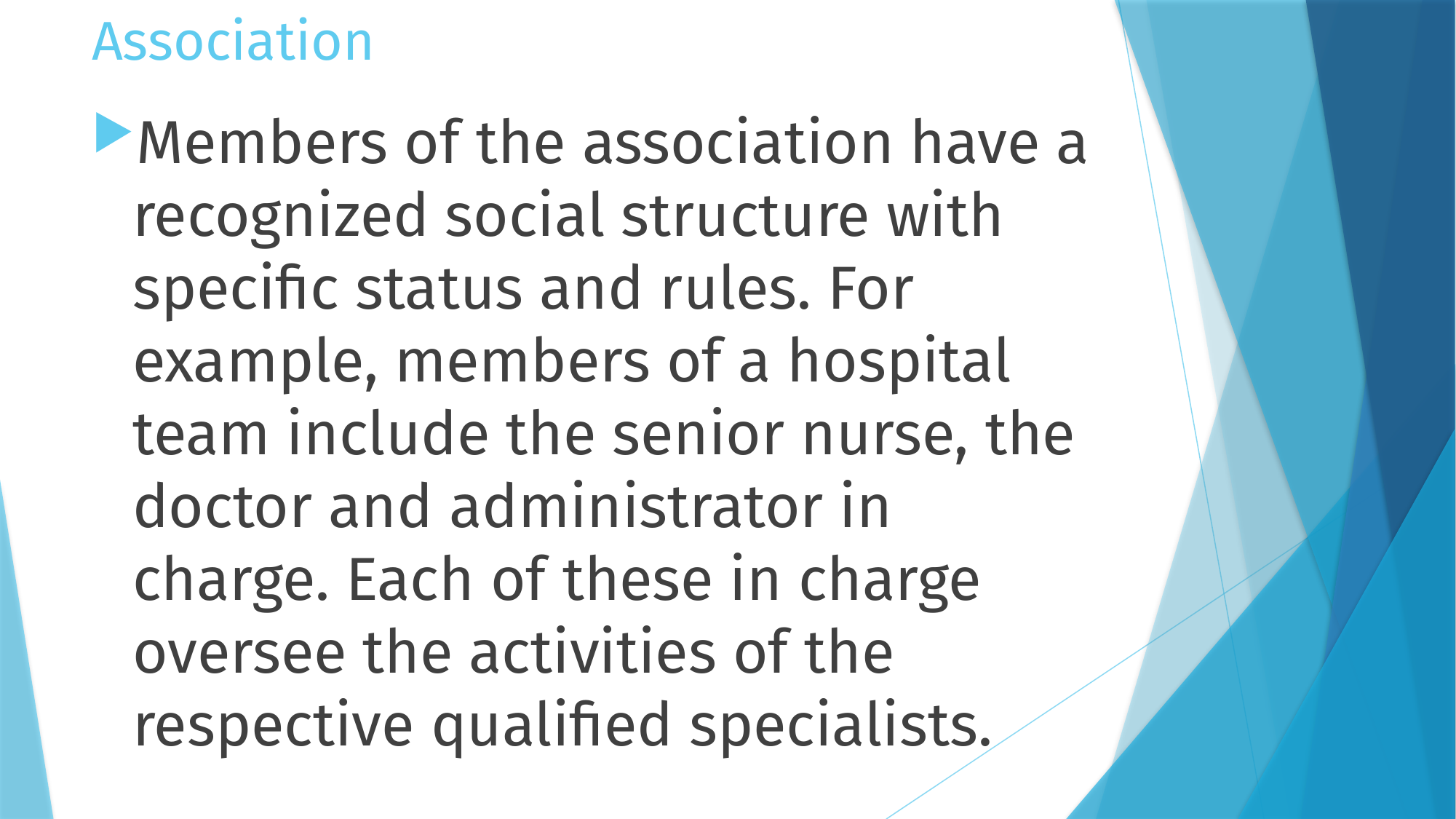

# Association
Members of the association have a recognized social structure with specific status and rules. For example, members of a hospital team include the senior nurse, the doctor and administrator in charge. Each of these in charge oversee the activities of the respective qualified specialists.